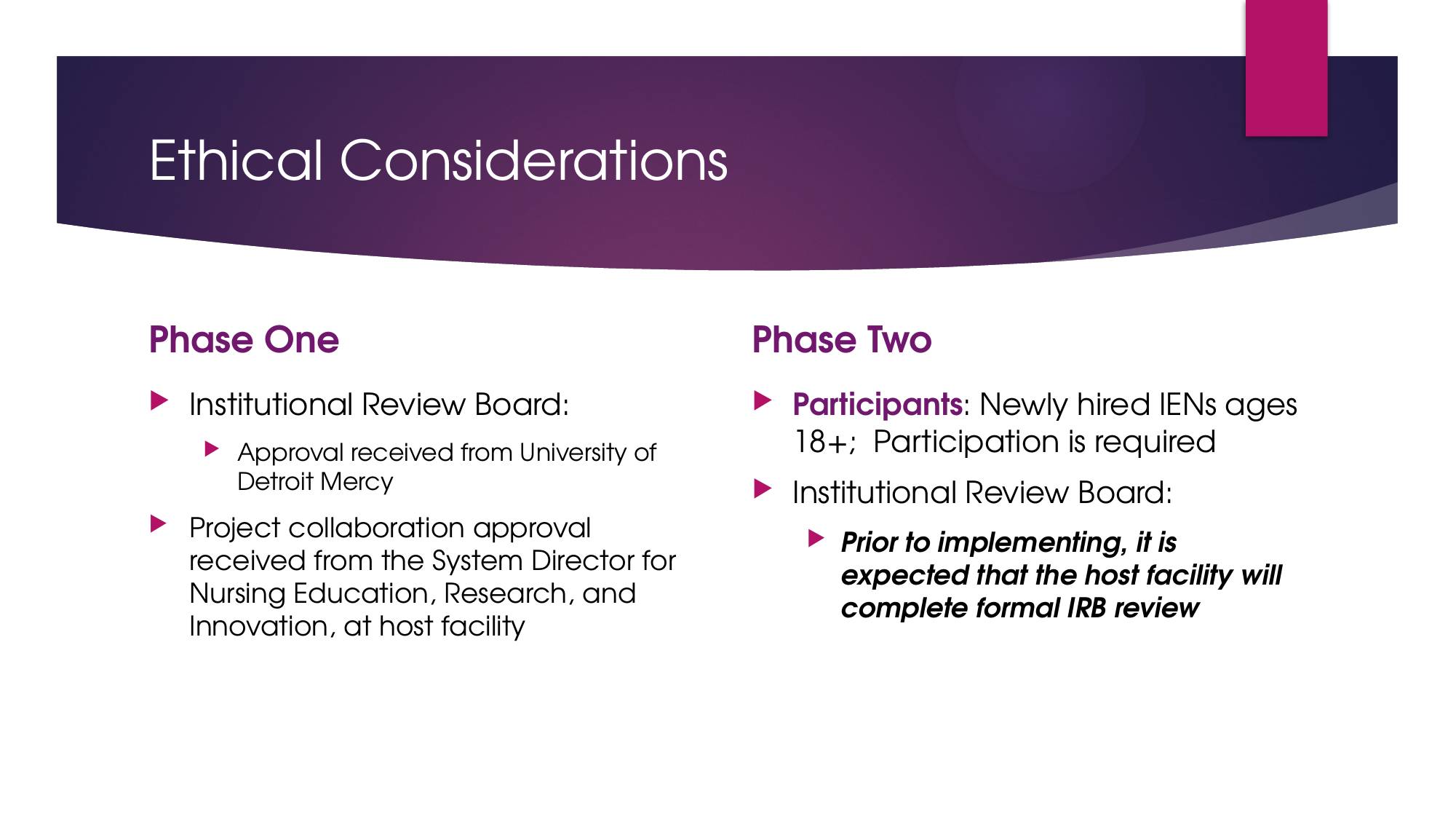

# Ethical Considerations
Phase One
Phase Two
Institutional Review Board:
Approval received from University of Detroit Mercy
Project collaboration approval received from the System Director for Nursing Education, Research, and Innovation, at host facility

Participants: Newly hired IENs ages 18+;  Participation is required
Institutional Review Board:
Prior to implementing, it is expected that the host facility will complete formal IRB review